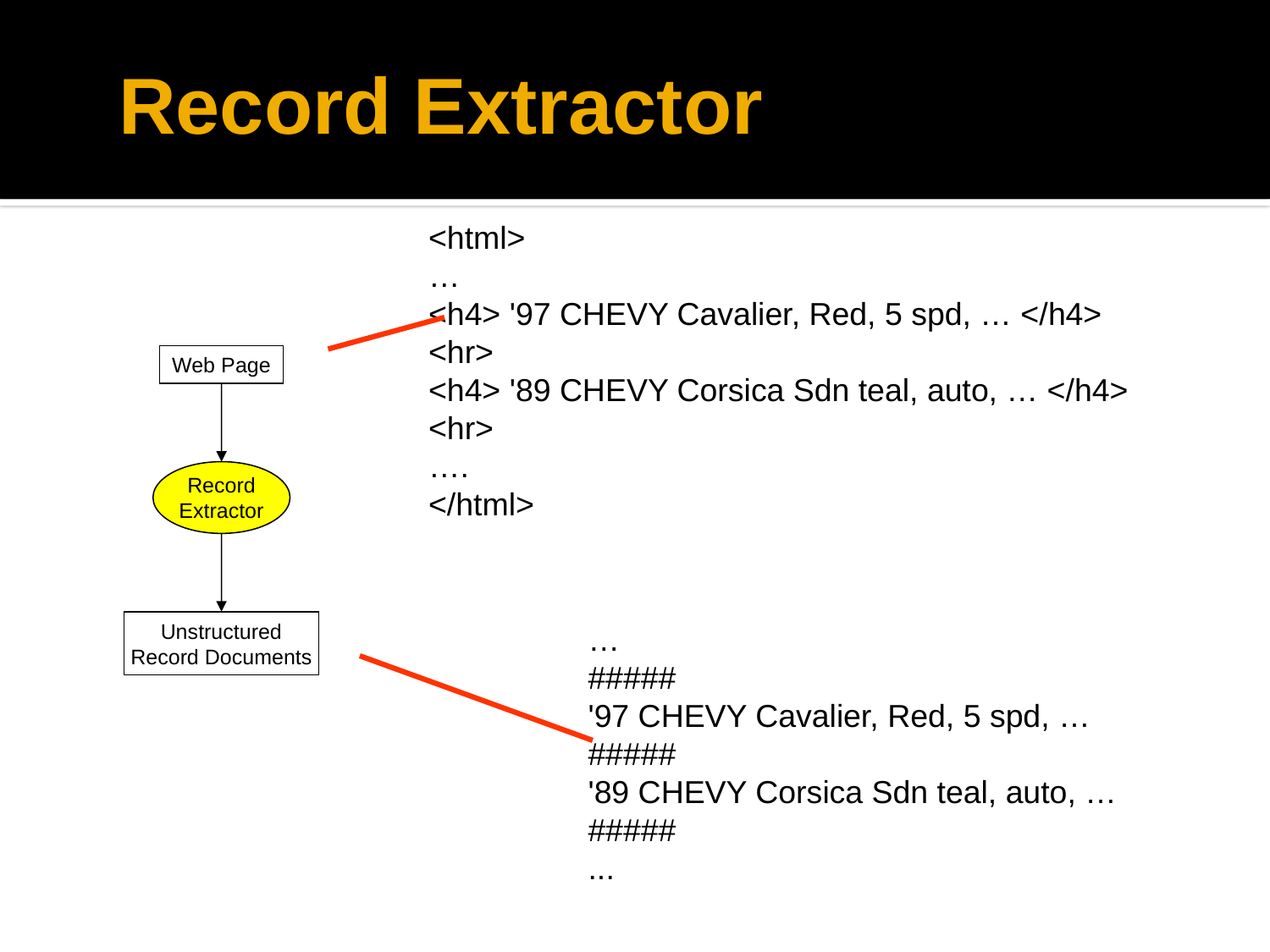

# Record Extractor
<html>
…
<h4> '97 CHEVY Cavalier, Red, 5 spd, … </h4>
<hr>
<h4> '89 CHEVY Corsica Sdn teal, auto, … </h4>
<hr>
….
</html>

 Web Page
Record
 Extractor
Unstructured
Record Documents
…
#####
'97 CHEVY Cavalier, Red, 5 spd, …
#####
'89 CHEVY Corsica Sdn teal, auto, …
#####
...